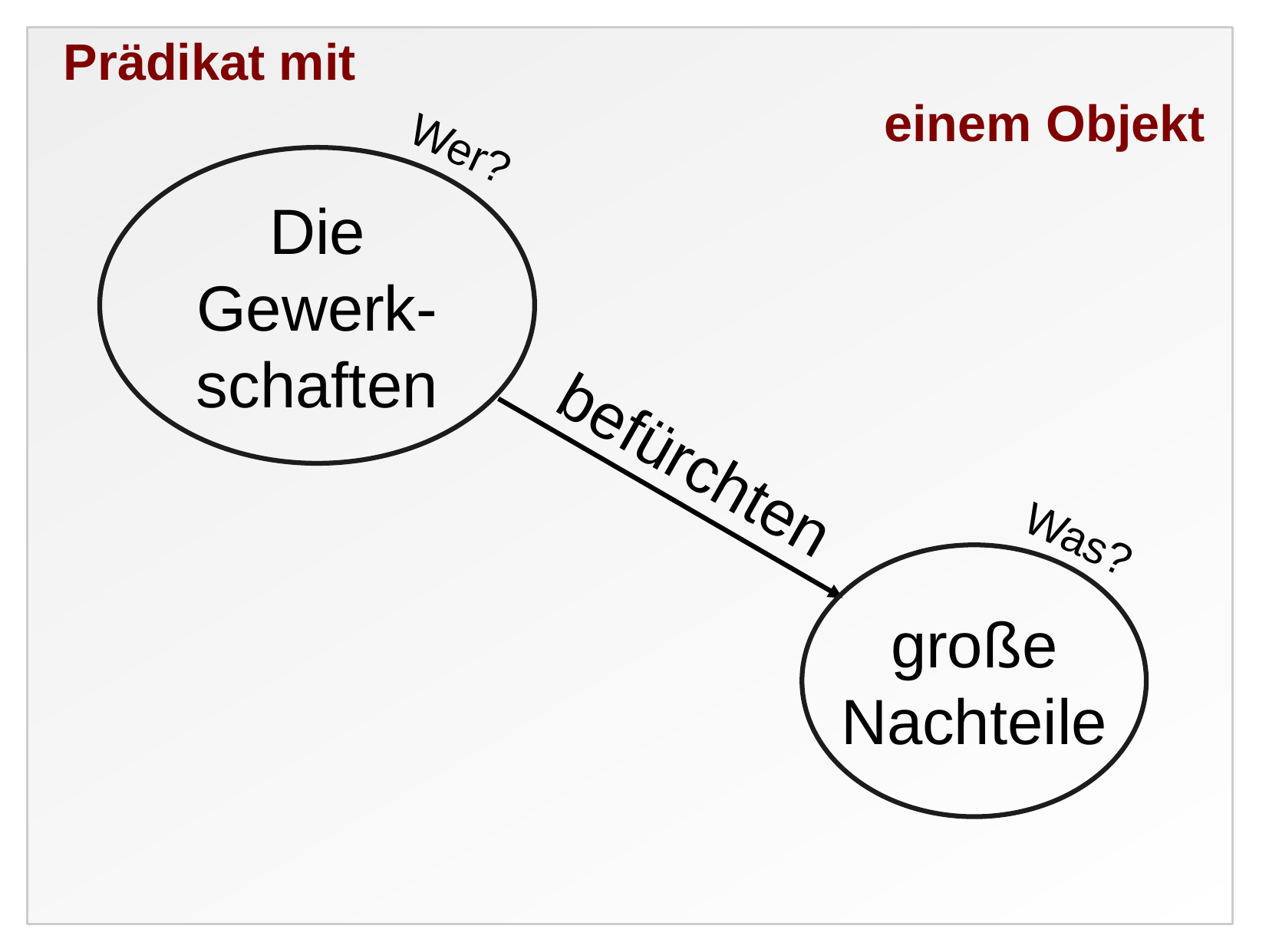

Prädikat mit
einem Objekt
Wer?
Die
Gewerk-
schaften

befürchten
Was?
große
Nachteile